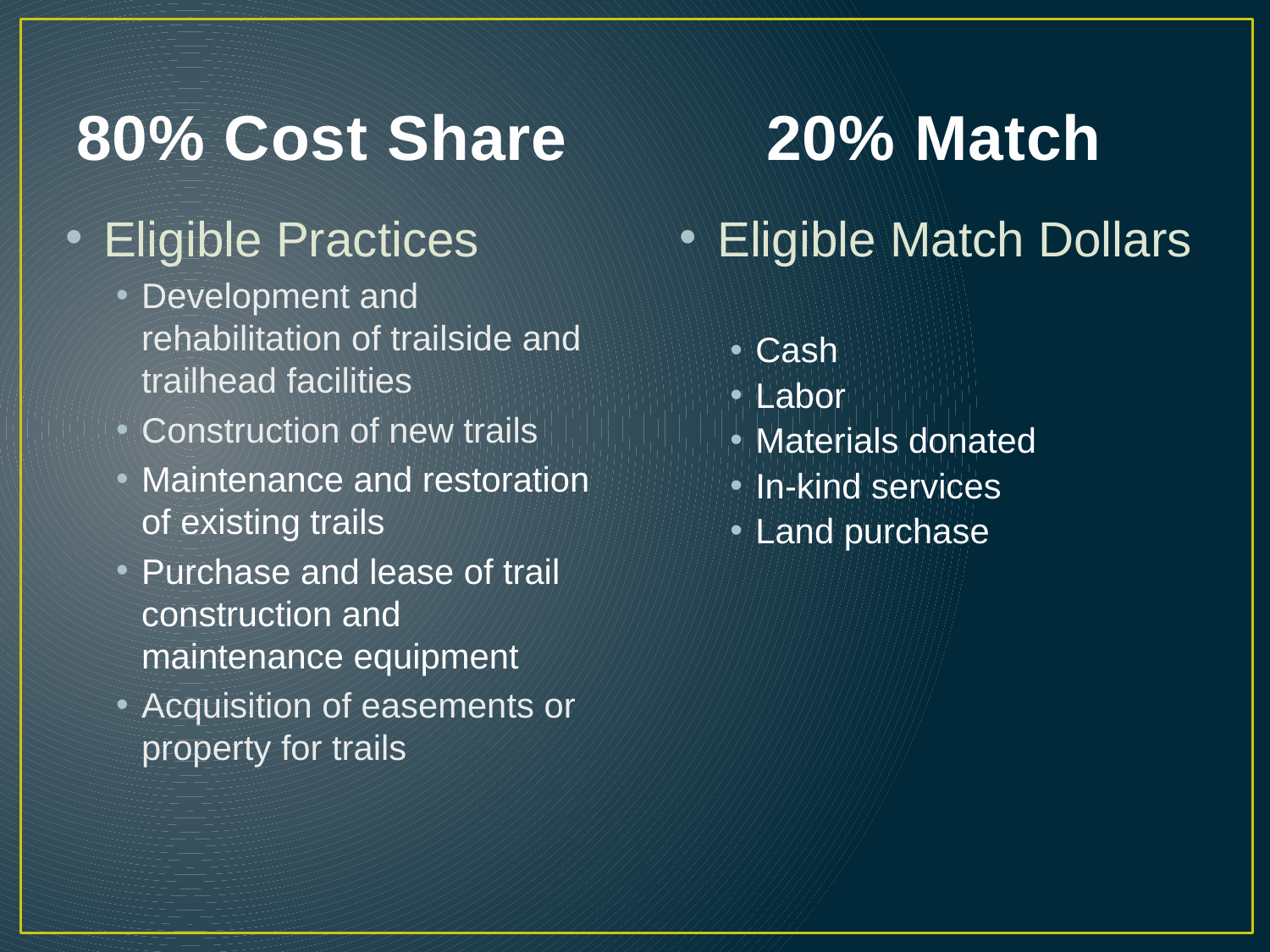

# 80% Cost Share		   20% Match
Eligible Practices
Development and rehabilitation of trailside and trailhead facilities
Construction of new trails
Maintenance and restoration of existing trails
Purchase and lease of trail construction and maintenance equipment
Acquisition of easements or property for trails

Eligible Match Dollars
Cash
Labor
Materials donated
In-kind services
Land purchase